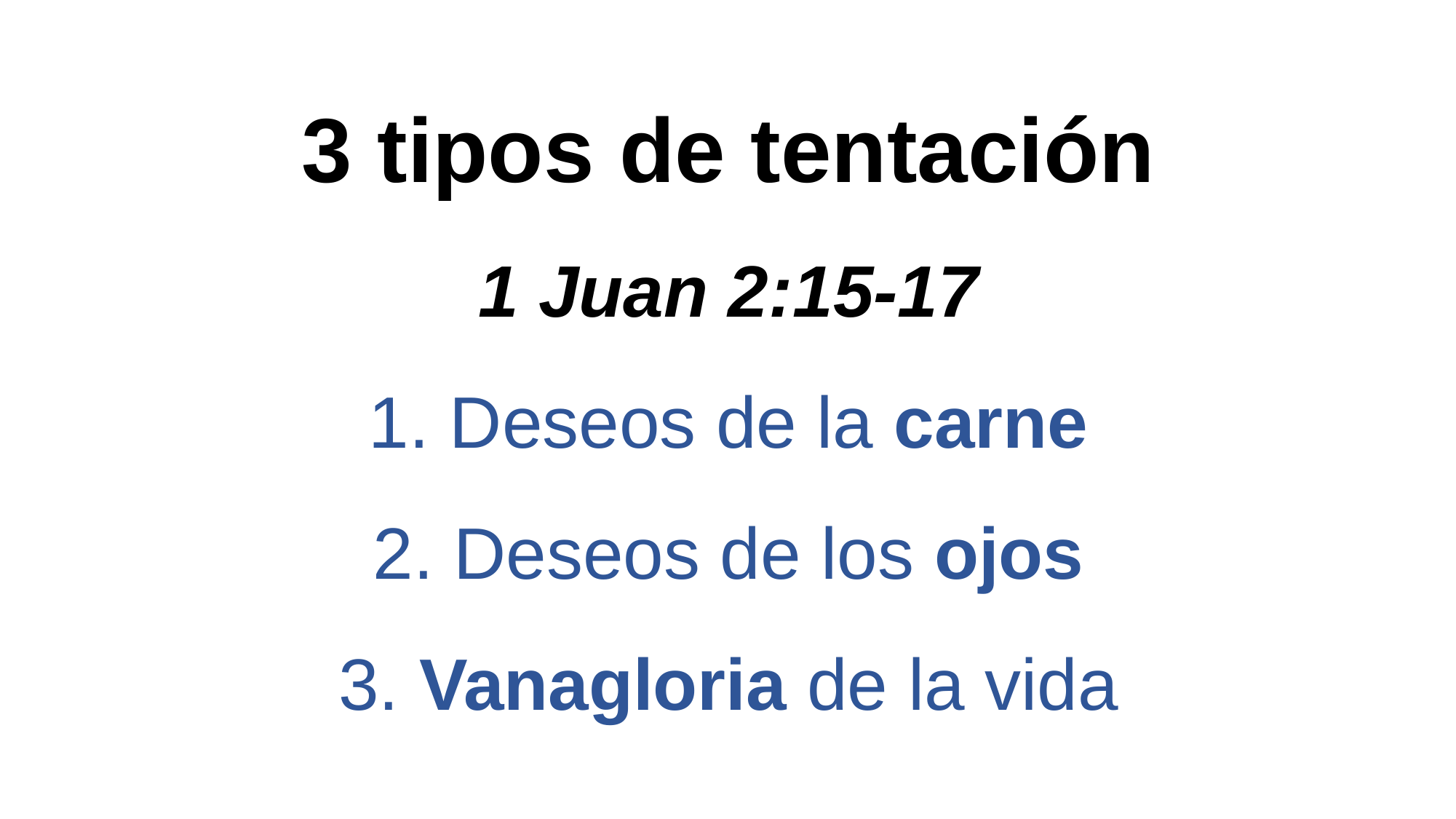

3 tipos de tentación
1 Juan 2:15-17
 Deseos de la carne
 Deseos de los ojos
 Vanagloria de la vida